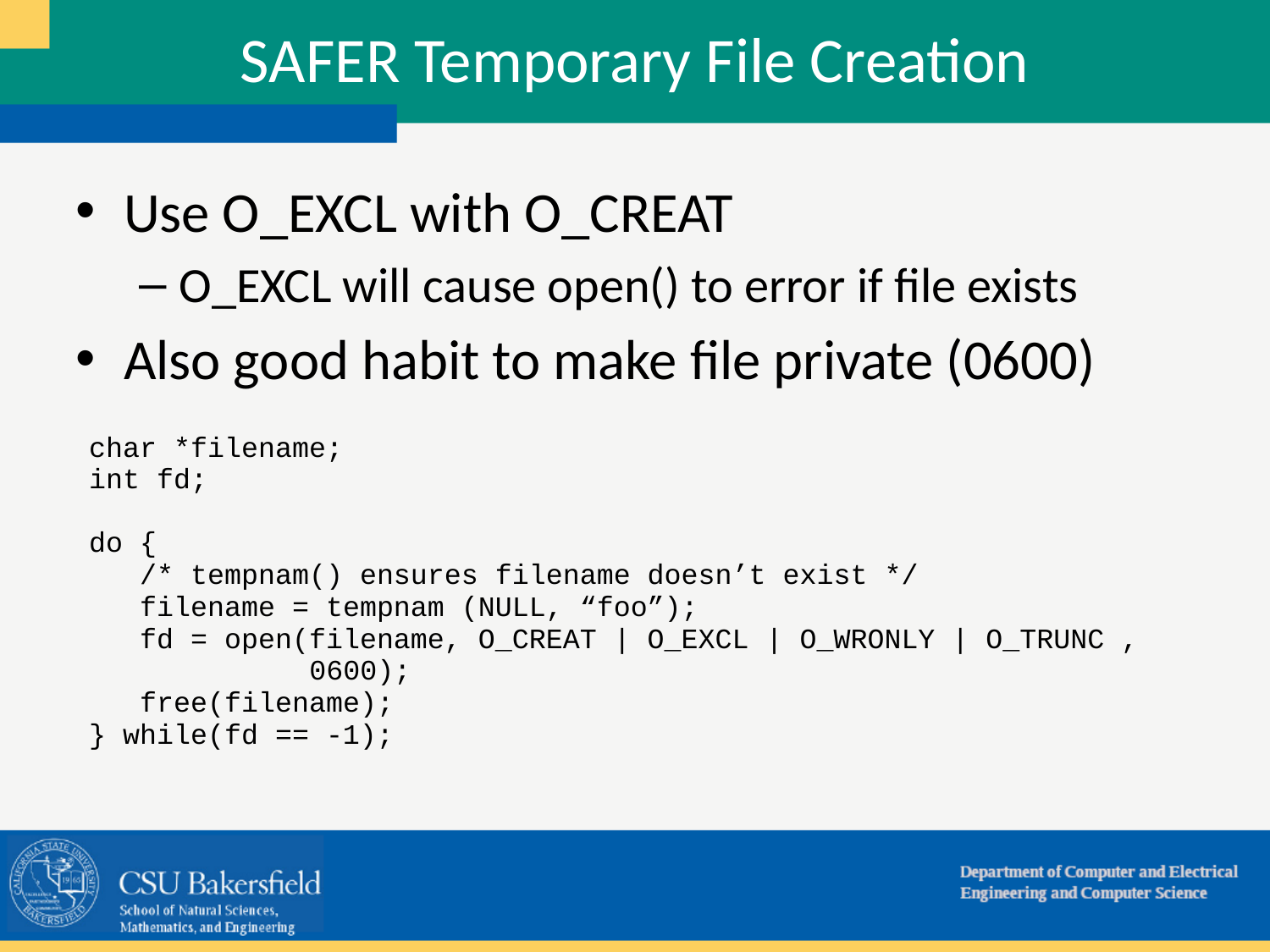

SAFER Temporary File Creation
Use O_EXCL with O_CREAT
O_EXCL will cause open() to error if file exists
Also good habit to make file private (0600)
| char \*filename; int fd; do { /\* tempnam() ensures filename doesn’t exist \*/ filename = tempnam (NULL, “foo”); fd = open(filename, O\_CREAT | O\_EXCL | O\_WRONLY | O\_TRUNC , 0600); free(filename); } while(fd == -1); |
| --- |